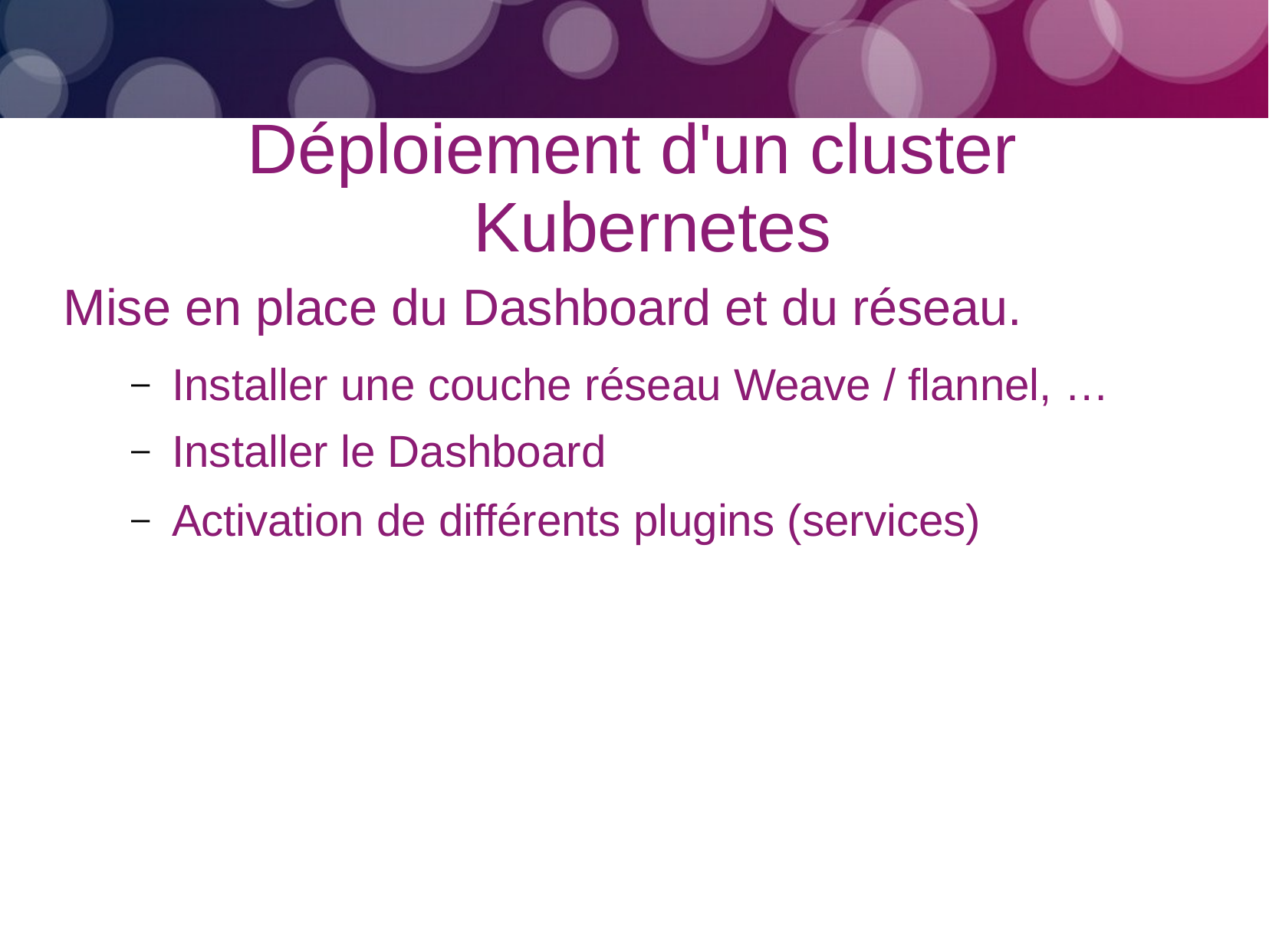

# Déploiement d'un cluster  Kubernetes
Mise en place du Dashboard et du réseau.
Installer une couche réseau Weave / flannel, …
Installer le Dashboard
Activation de différents plugins (services)